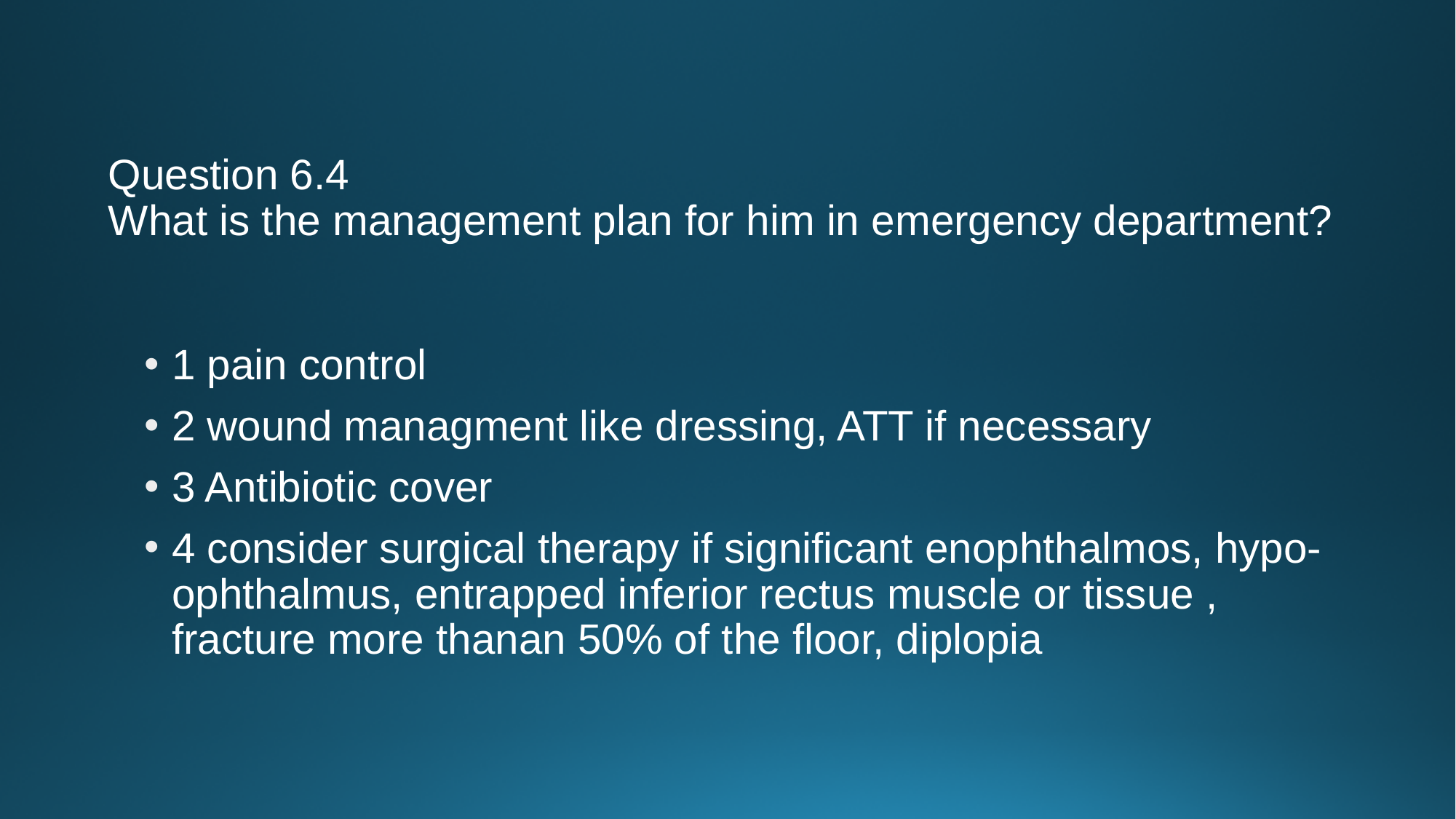

# Question 6.4 What is the management plan for him in emergency department?
1 pain control
2 wound managment like dressing, ATT if necessary
3 Antibiotic cover
4 consider surgical therapy if significant enophthalmos, hypo-ophthalmus, entrapped inferior rectus muscle or tissue , fracture more thanan 50% of the floor, diplopia